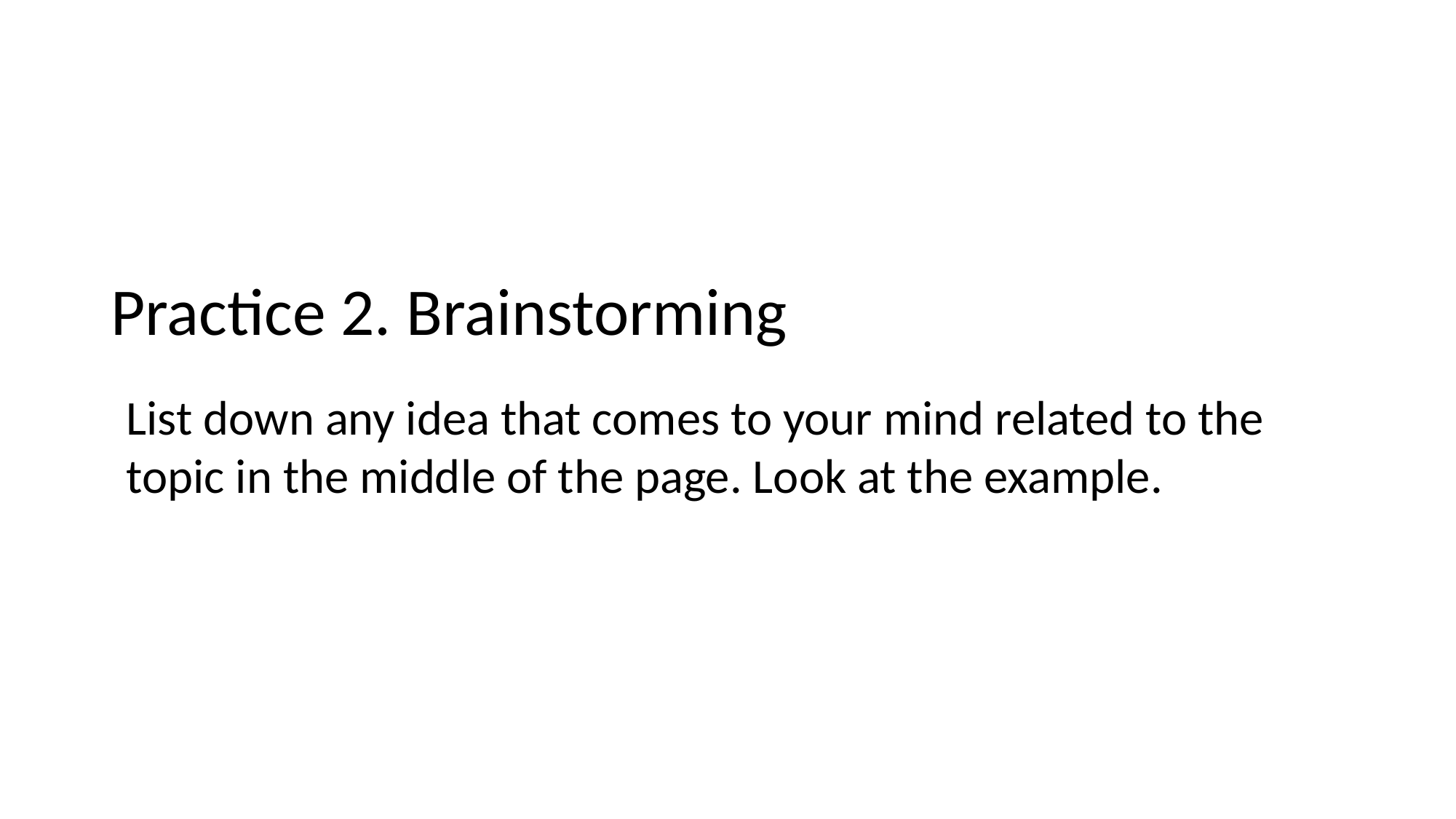

# Practice 2. Brainstorming
List down any idea that comes to your mind related to the topic in the middle of the page. Look at the example.